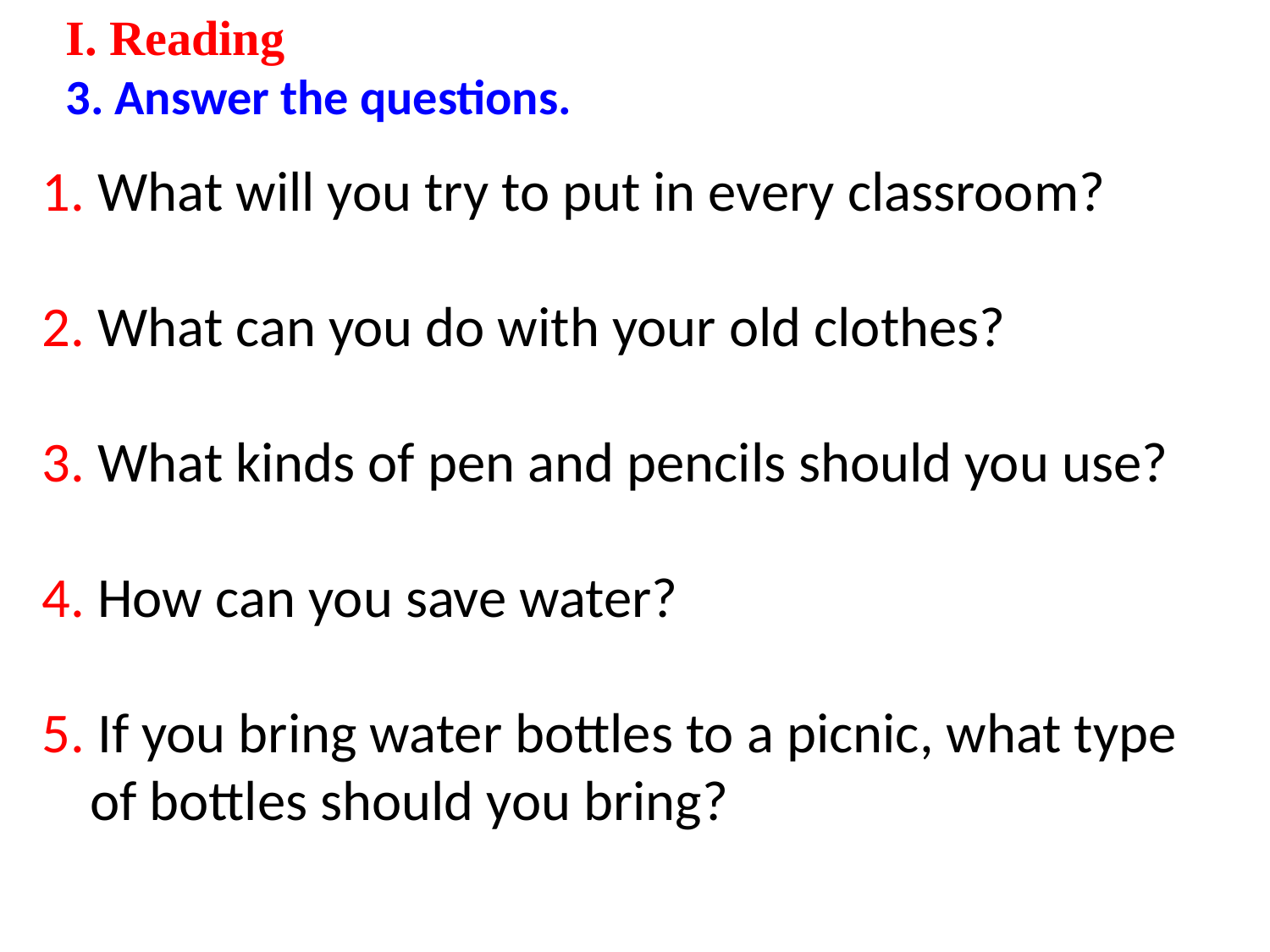

I. Reading
3. Answer the questions.
1. What will you try to put in every classroom?

2. What can you do with your old clothes?

3. What kinds of pen and pencils should you use?

4. How can you save water?

5. If you bring water bottles to a picnic, what type of bottles should you bring?